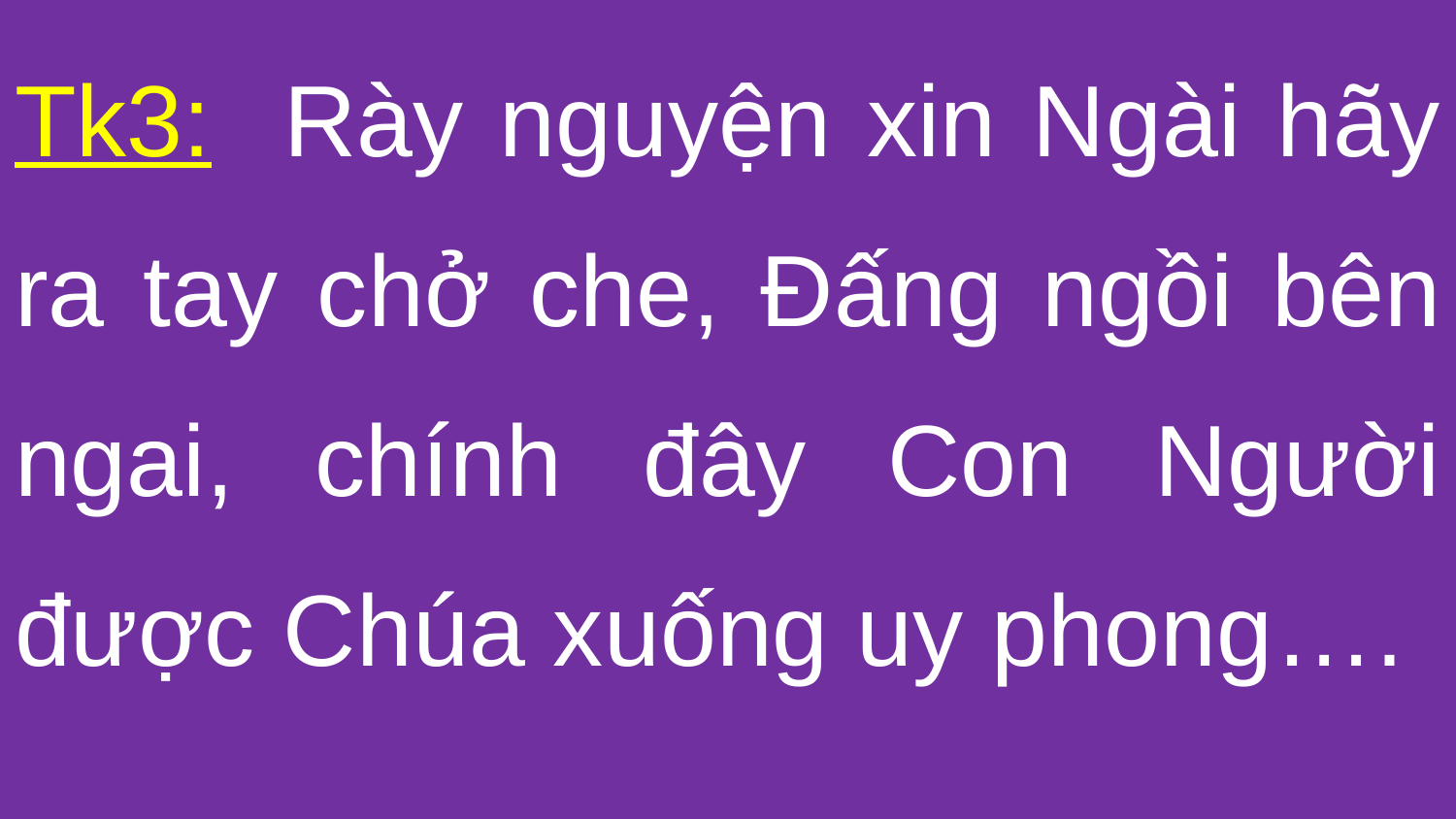

Tk3:  Rày nguyện xin Ngài hãy ra tay chở che, Đấng ngồi bên ngai, chính đây Con Người được Chúa xuống uy phong….